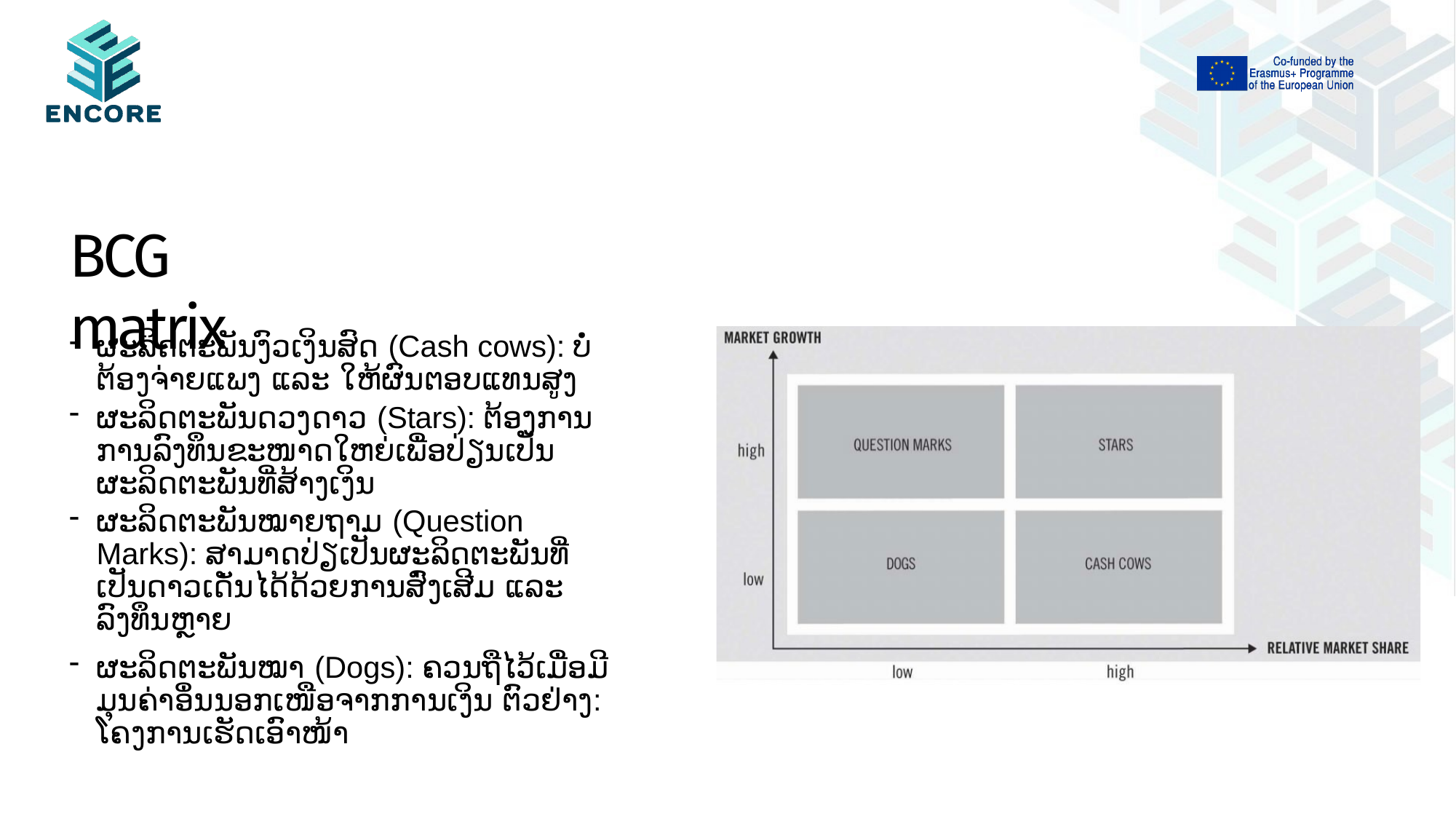

# BCG matrix
ຜະລິດຕະພັນງົວເງິນສົດ (Cash cows): ບໍ່ຕ້ອງຈ່າຍແພງ ແລະ ໃຫ້ຜົນຕອບແທນສູງ
ຜະລິດຕະພັນດວງດາວ (Stars): ຕ້ອງ​ການ​ການ​ລົງ​ທຶນ​ຂະໜາດ​ໃຫຍ່​​ເພື່ອ​ປ່ຽນ​ເປັນ​ ຜະລິດຕະພັນທີ່ສ້າງເງິນ
ຜະລິດຕະພັນໝາຍຖາມ (Question Marks): ສາມາດປ່ຽເປັນຜະລິດຕະພັນທີ່ເປັນດາວເດັ່ນໄດ້ດ້ວຍການສົ່ງເສີມ ແລະ ລົງທຶນຫຼາຍ
ຜະລິດຕະພັນໝາ (Dogs): ຄວນຖືໄວ້ເມື່ອມີມຸນຄ່າອຶ່ນນອກເໜືອຈາກການເງິນ ຕົວຢ່າງ: ໂຄງການເຮັດເອົາໜ້າ